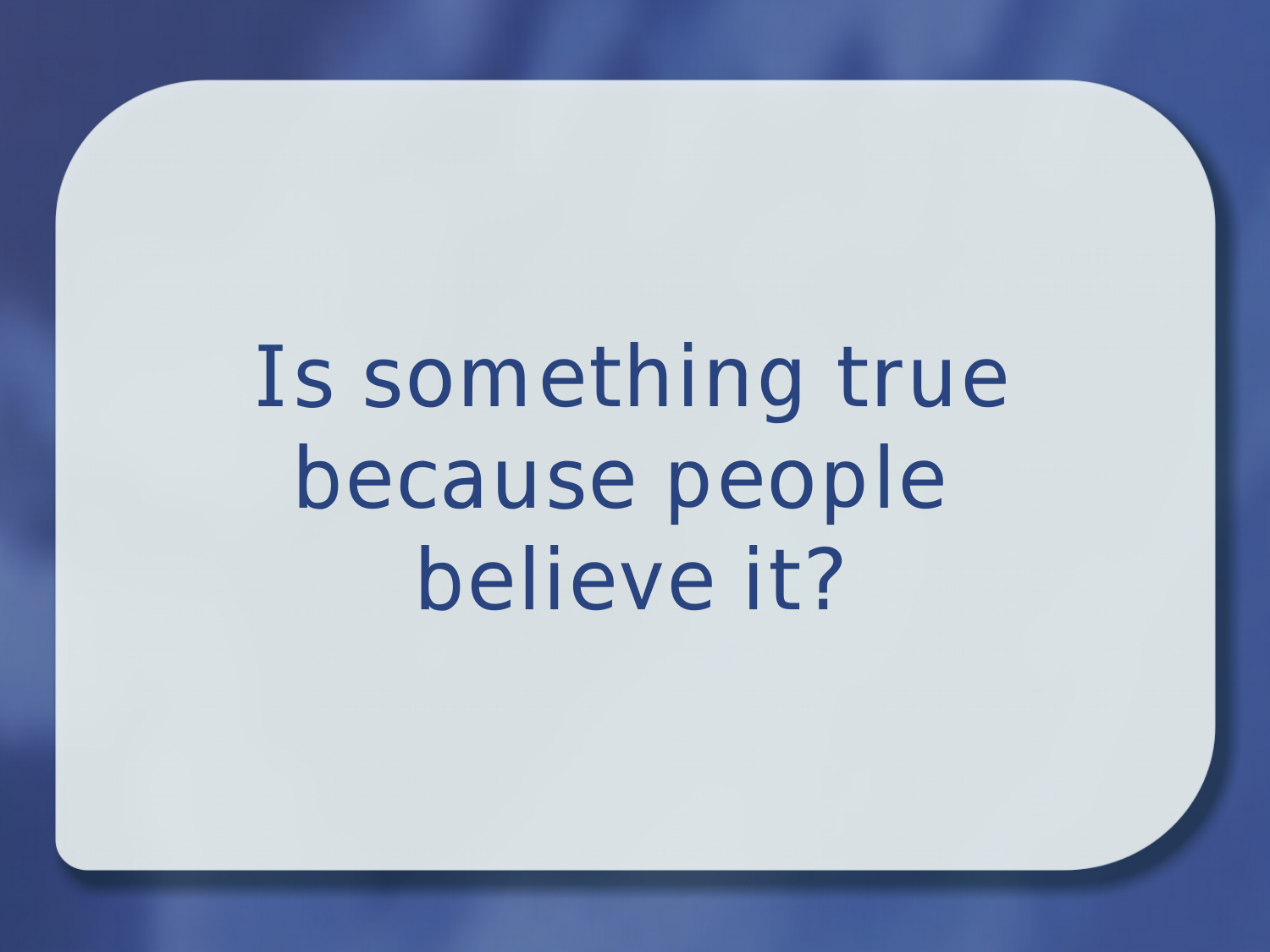

Is something true because people
believe it?